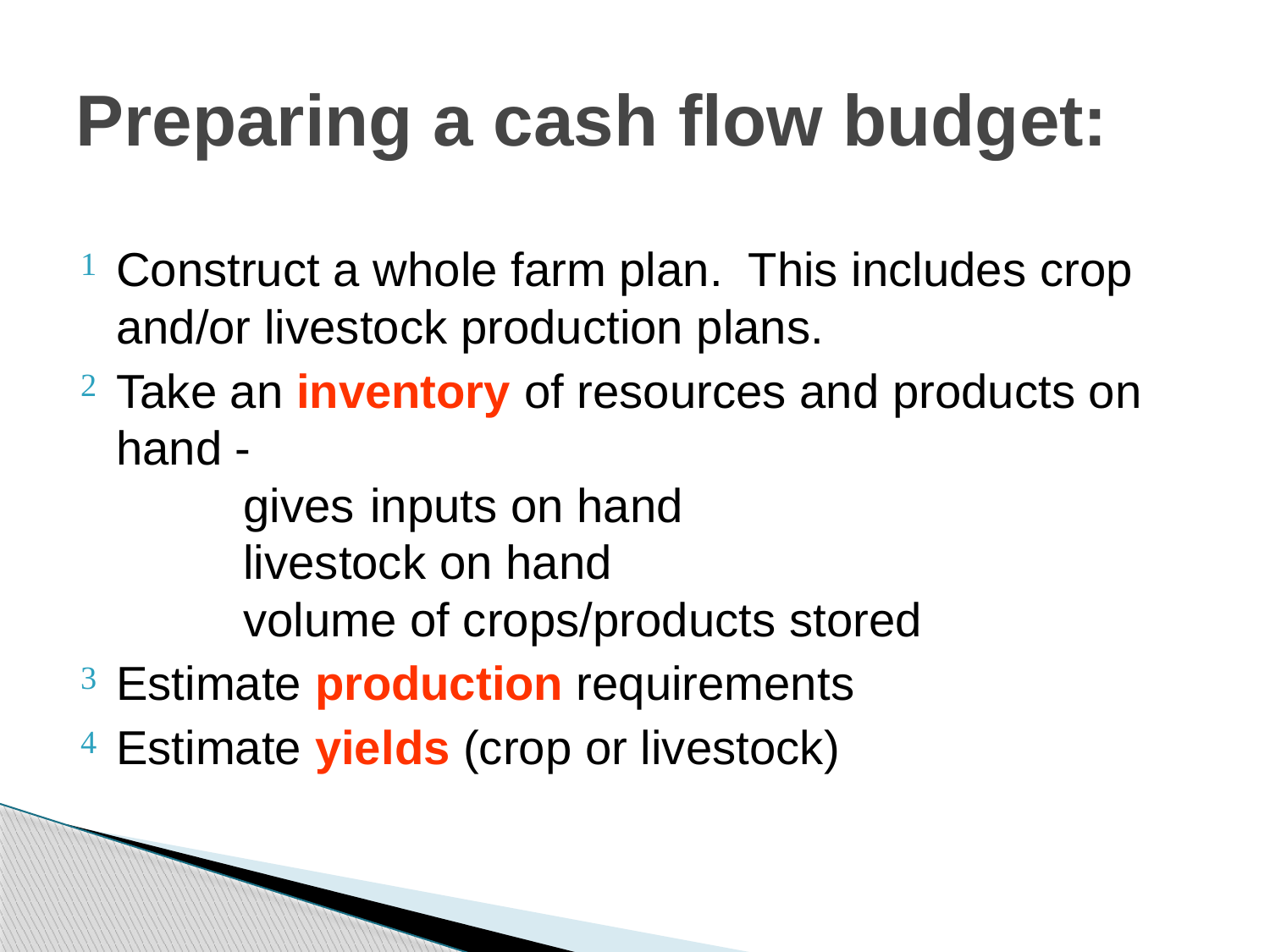

# Preparing a cash flow budget:
Construct a whole farm plan.  This includes crop and/or livestock production plans.
Take an inventory of resources and products on hand -
	gives	inputs on hand
	livestock on hand
	volume of crops/products stored
Estimate production requirements
Estimate yields (crop or livestock)